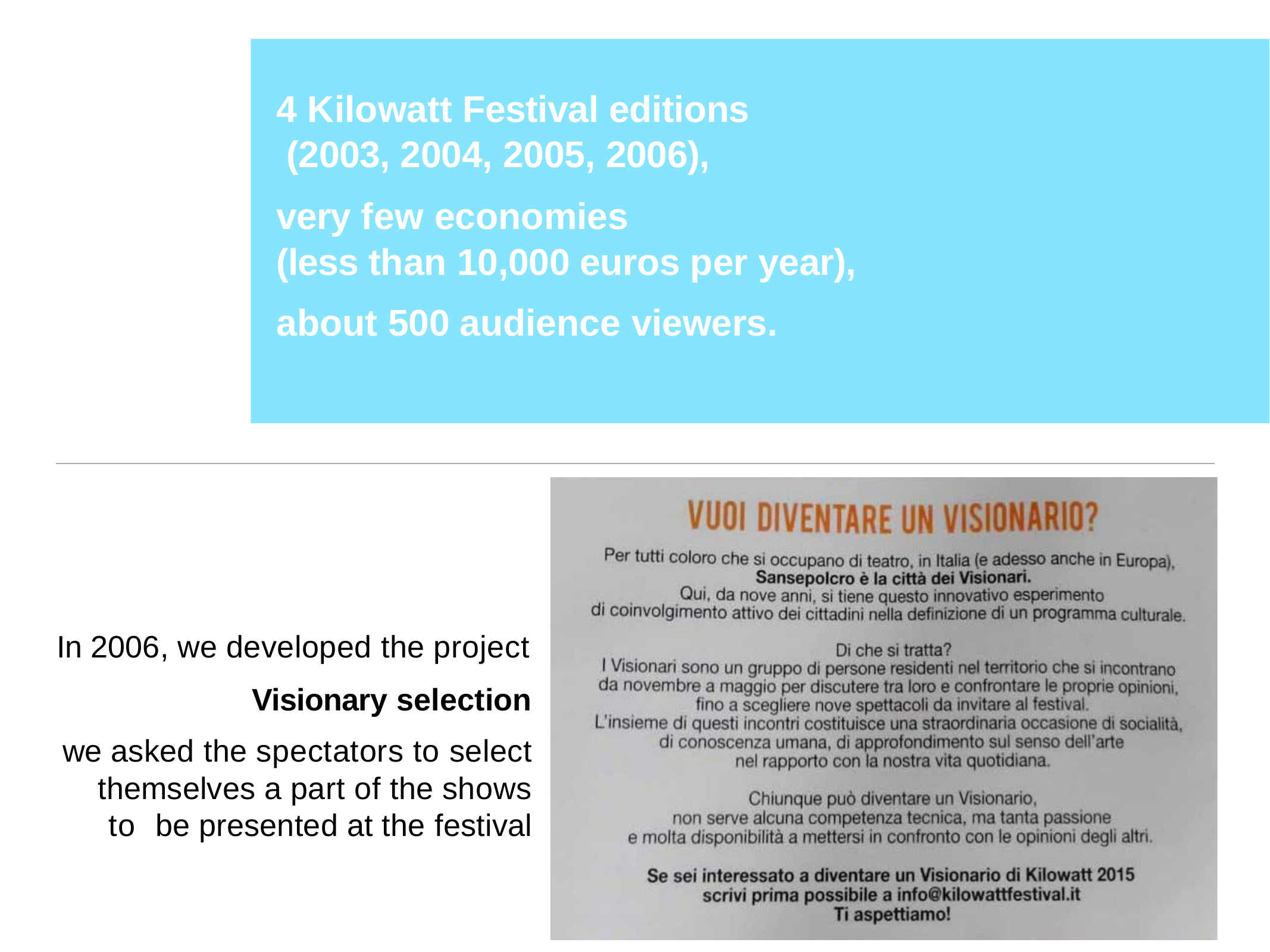

# 4 Kilowatt Festival editions  (2003, 2004, 2005, 2006),
very few economies
(less than 10,000 euros per year),
about 500 audience viewers.

In 2006, we developed the project
Visionary selection
we asked the spectators to select  themselves a part of the shows to  be presented at the festival